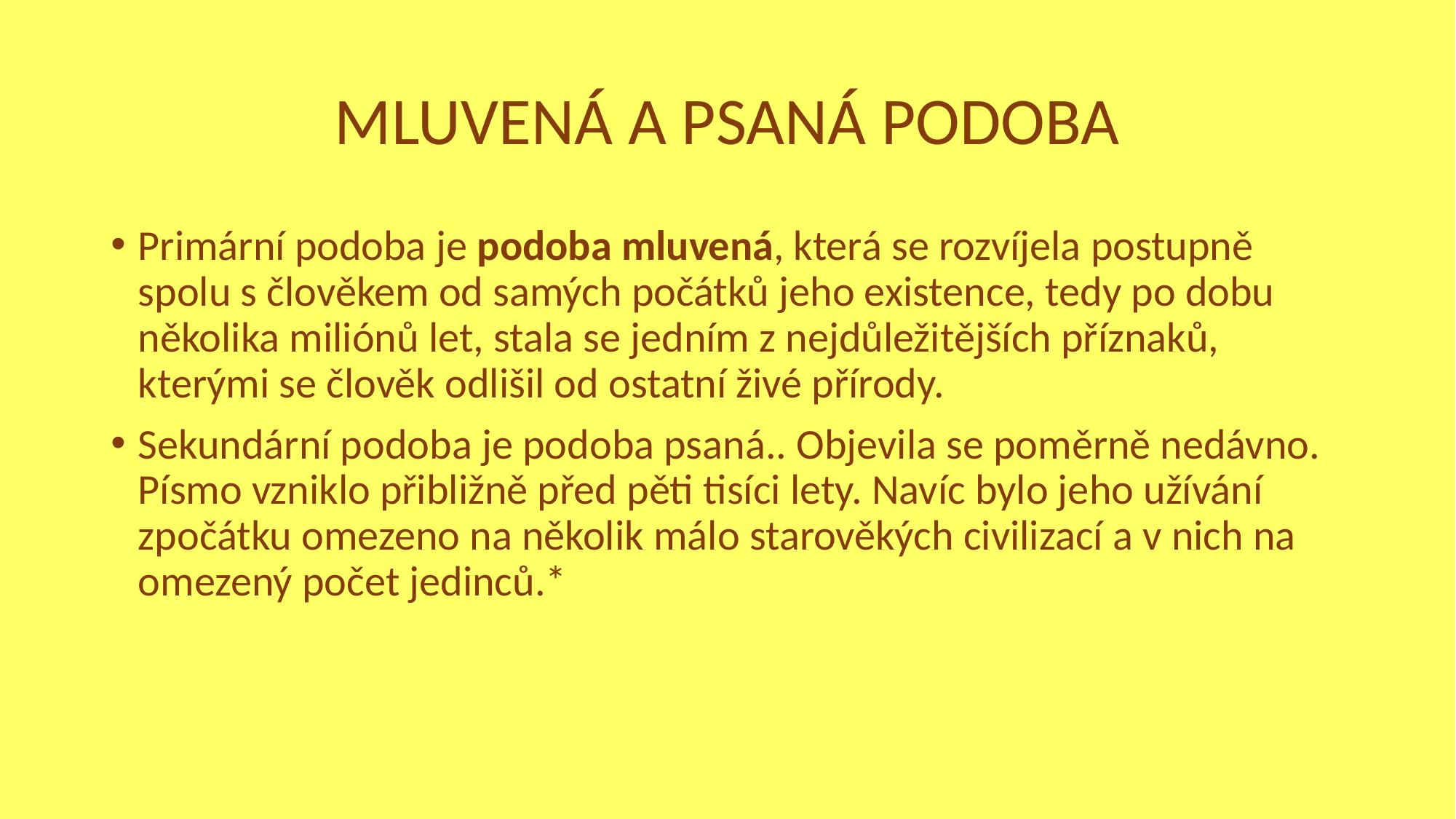

# MLUVENÁ A PSANÁ PODOBA
Primární podoba je podoba mluvená, která se rozvíjela postupně spolu s člověkem od samých počátků jeho existence, tedy po dobu několika miliónů let, stala se jedním z nejdůležitějších příznaků, kterými se člověk odlišil od ostatní živé přírody.
Sekundární podoba je podoba psaná.. Objevila se poměrně nedávno. Písmo vzniklo přibližně před pěti tisíci lety. Navíc bylo jeho užívání zpočátku omezeno na několik málo starověkých civilizací a v nich na omezený počet jedinců.*